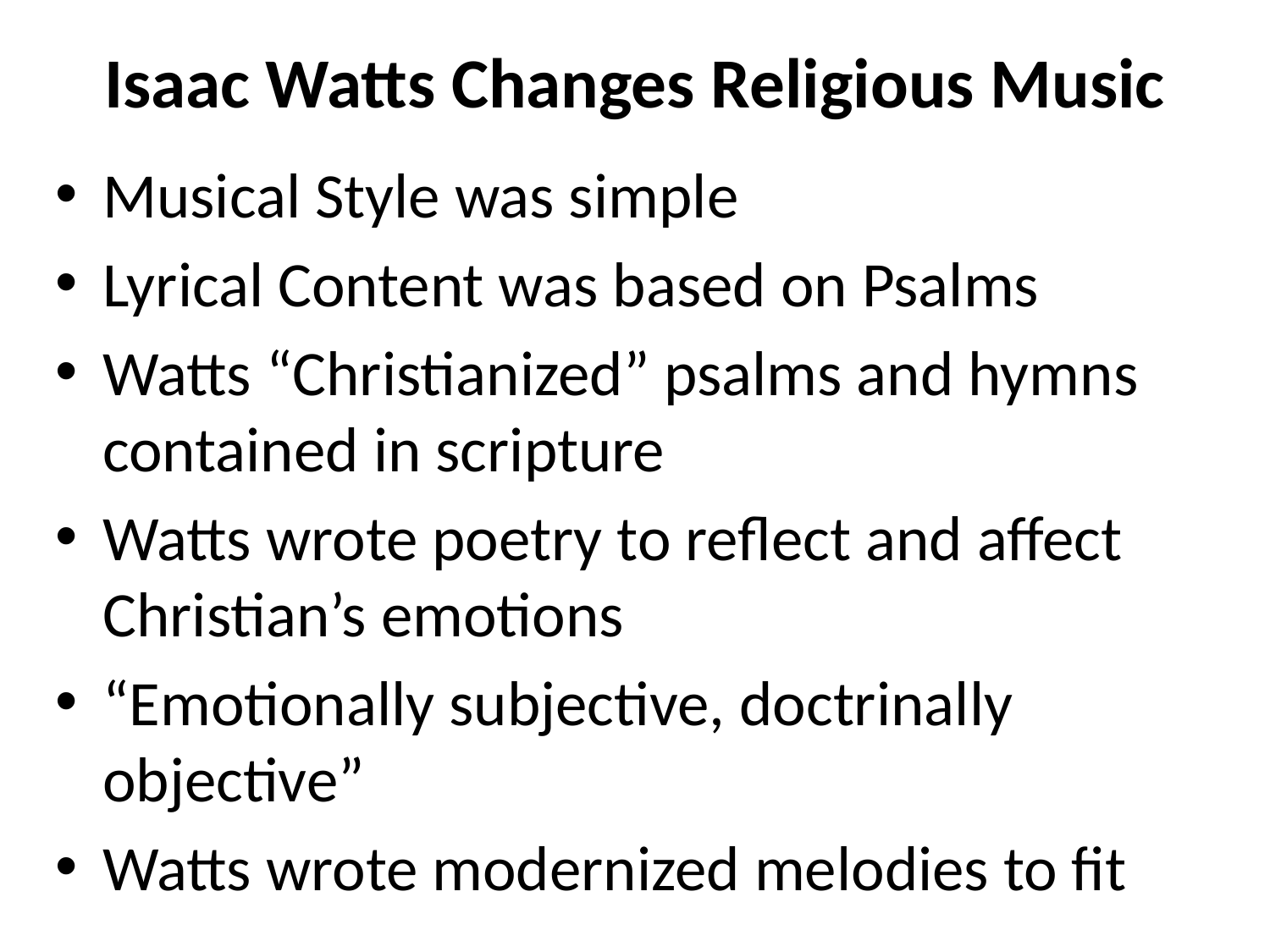

# Isaac Watts Changes Religious Music
Musical Style was simple
Lyrical Content was based on Psalms
Watts “Christianized” psalms and hymns contained in scripture
Watts wrote poetry to reflect and affect Christian’s emotions
“Emotionally subjective, doctrinally objective”
Watts wrote modernized melodies to fit